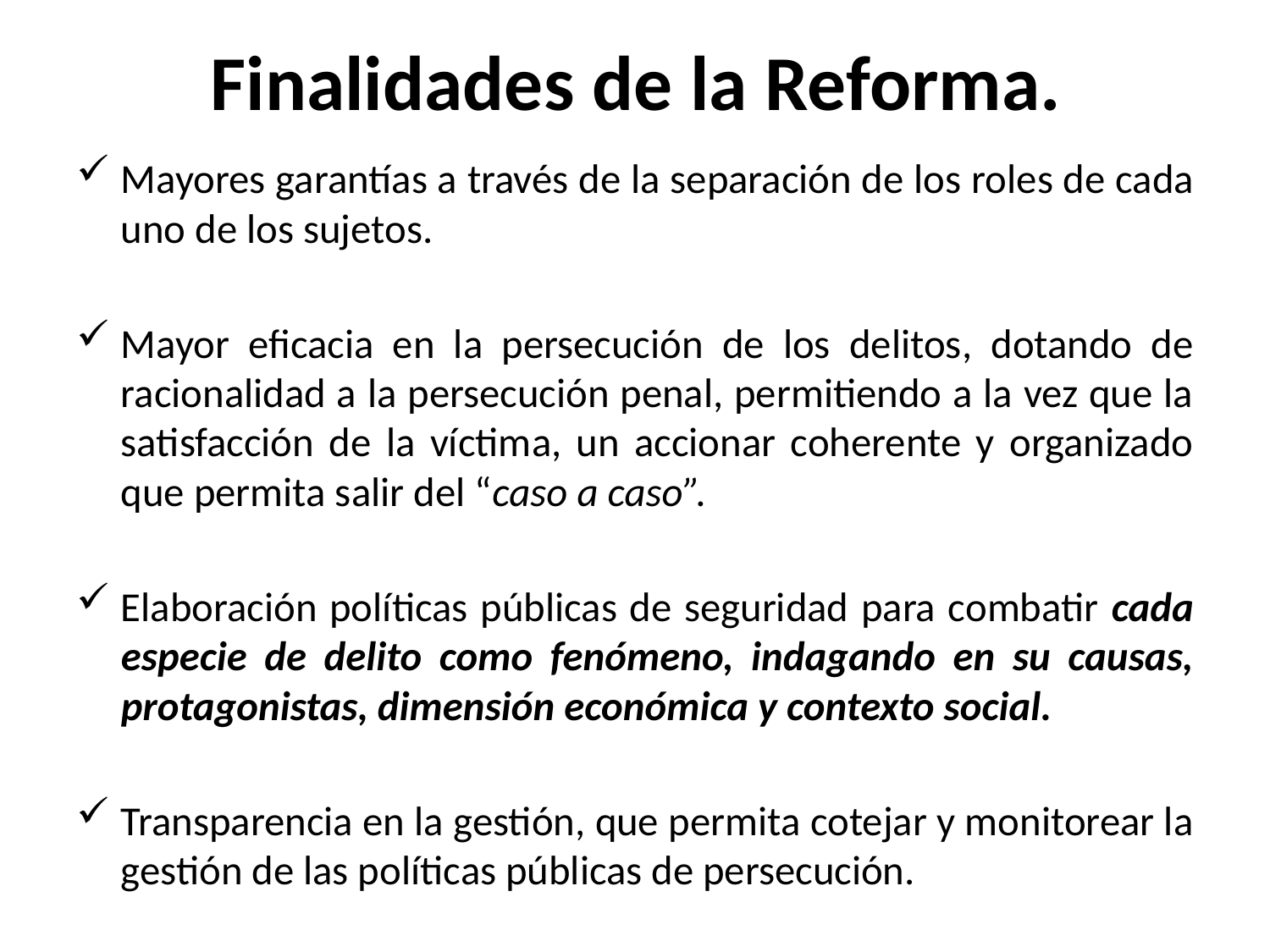

# Finalidades de la Reforma.
Mayores garantías a través de la separación de los roles de cada uno de los sujetos.

Mayor eficacia en la persecución de los delitos, dotando de racionalidad a la persecución penal, permitiendo a la vez que la satisfacción de la víctima, un accionar coherente y organizado que permita salir del “caso a caso”.

Elaboración políticas públicas de seguridad para combatir cada especie de delito como fenómeno, indagando en su causas, protagonistas, dimensión económica y contexto social.

Transparencia en la gestión, que permita cotejar y monitorear la gestión de las políticas públicas de persecución.